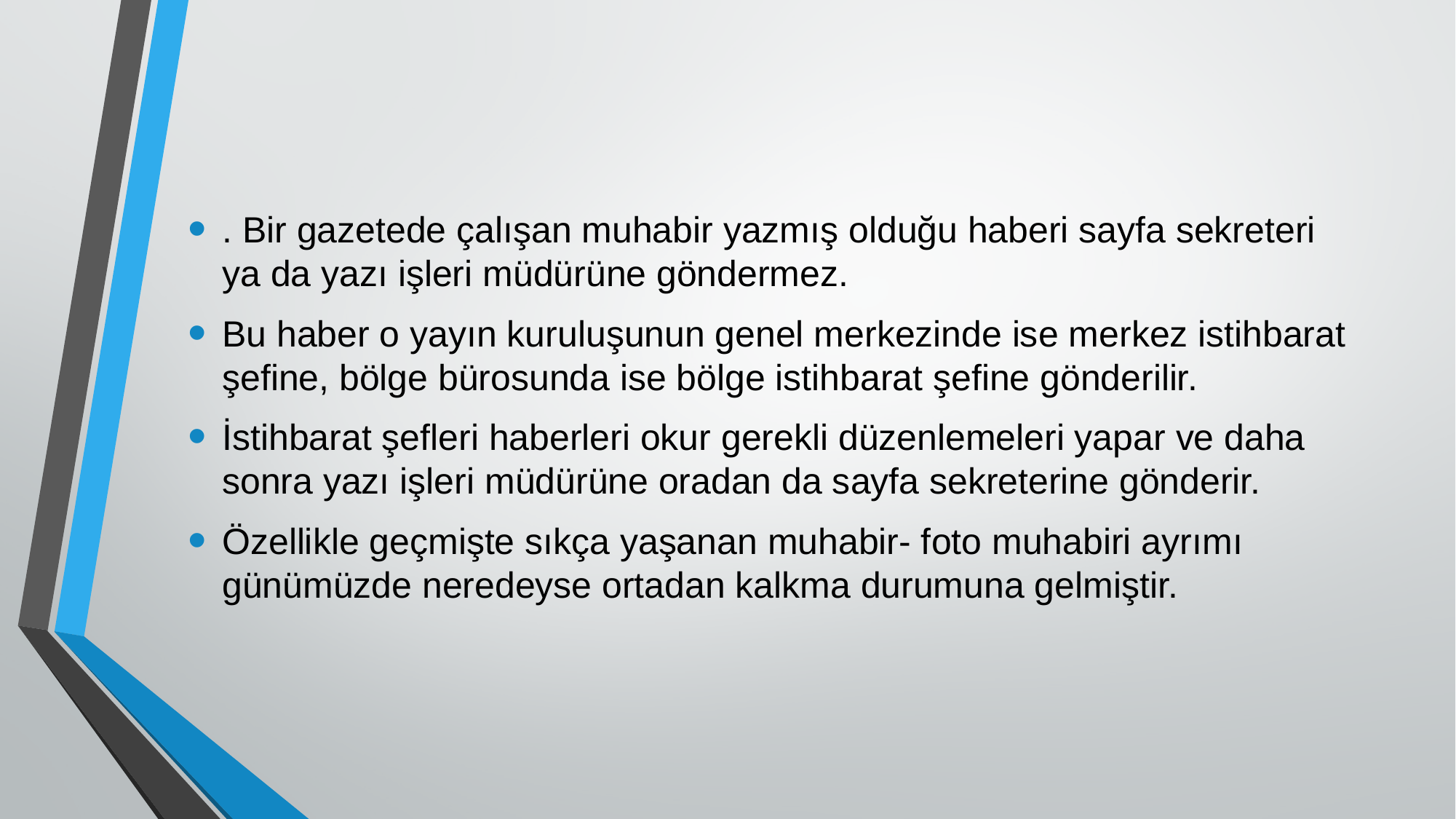

. Bir gazetede çalışan muhabir yazmış olduğu haberi sayfa sekreteri ya da yazı işleri müdürüne göndermez.
Bu haber o yayın kuruluşunun genel merkezinde ise merkez istihbarat şefine, bölge bürosunda ise bölge istihbarat şefine gönderilir.
İstihbarat şefleri haberleri okur gerekli düzenlemeleri yapar ve daha sonra yazı işleri müdürüne oradan da sayfa sekreterine gönderir.
Özellikle geçmişte sıkça yaşanan muhabir- foto muhabiri ayrımı günümüzde neredeyse ortadan kalkma durumuna gelmiştir.